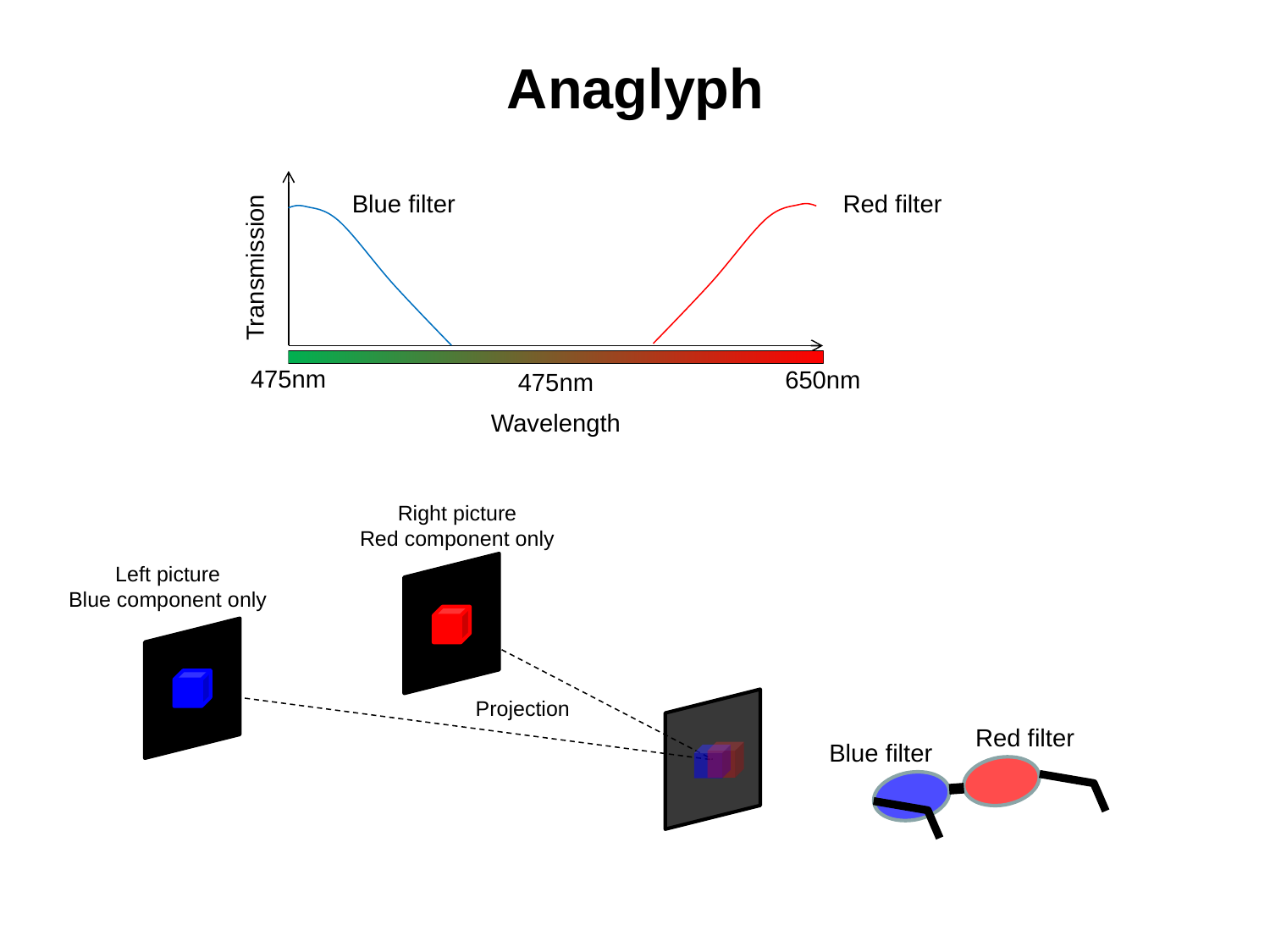

Anaglyph
Blue filter
Red filter
Transmission

475nm
650nm
475nm
Wavelength
Right picture
Red component only
Left picture
Blue component only

Projection

Red filter
Blue filter